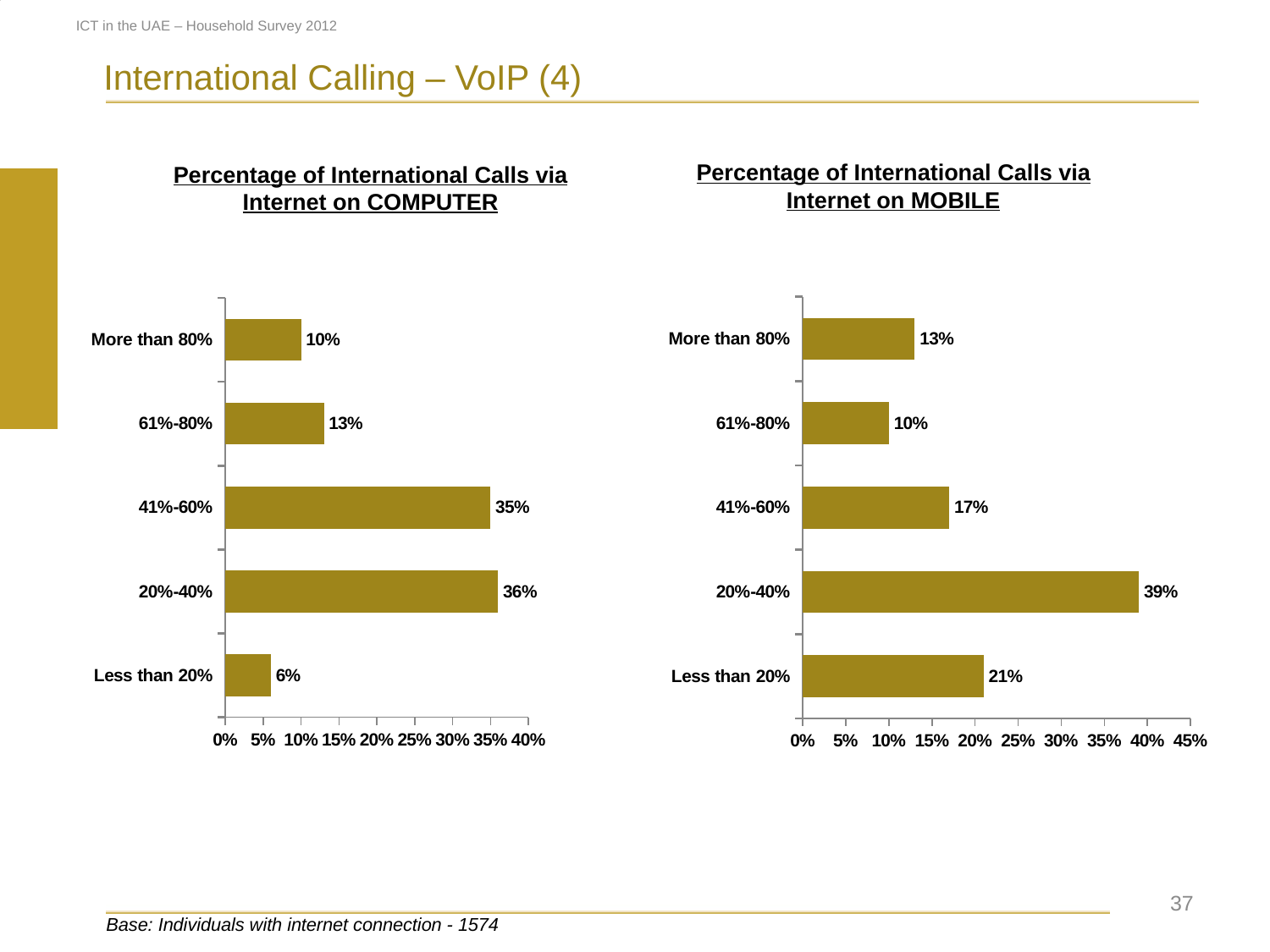

### Chart

| Category |  |
|---|---|
| Yes | 0.78 |
| No | 0.22 |
ICT in the UAE – Household Survey 2012
International Calling – VoIP (4)
Percentage of International Calls via Internet on MOBILE
Percentage of International Calls via Internet on COMPUTER

### Chart

| Category | 2012 |
|---|---|
| Less than 20% | 0.06000000000000003 |
| 20%-40% | 0.3600000000000003 |
| 41%-60% | 0.3500000000000003 |
| 61%-80% | 0.13 |
| More than 80% | 0.1 |

### Chart

| Category | 2012 |
|---|---|
| Less than 20% | 0.21000000000000021 |
| 20%-40% | 0.3900000000000015 |
| 41%-60% | 0.17 |
| 61%-80% | 0.1 |
| More than 80% | 0.13 |

[unsupported chart]

  37
Base: Individuals with internet connection - 1574